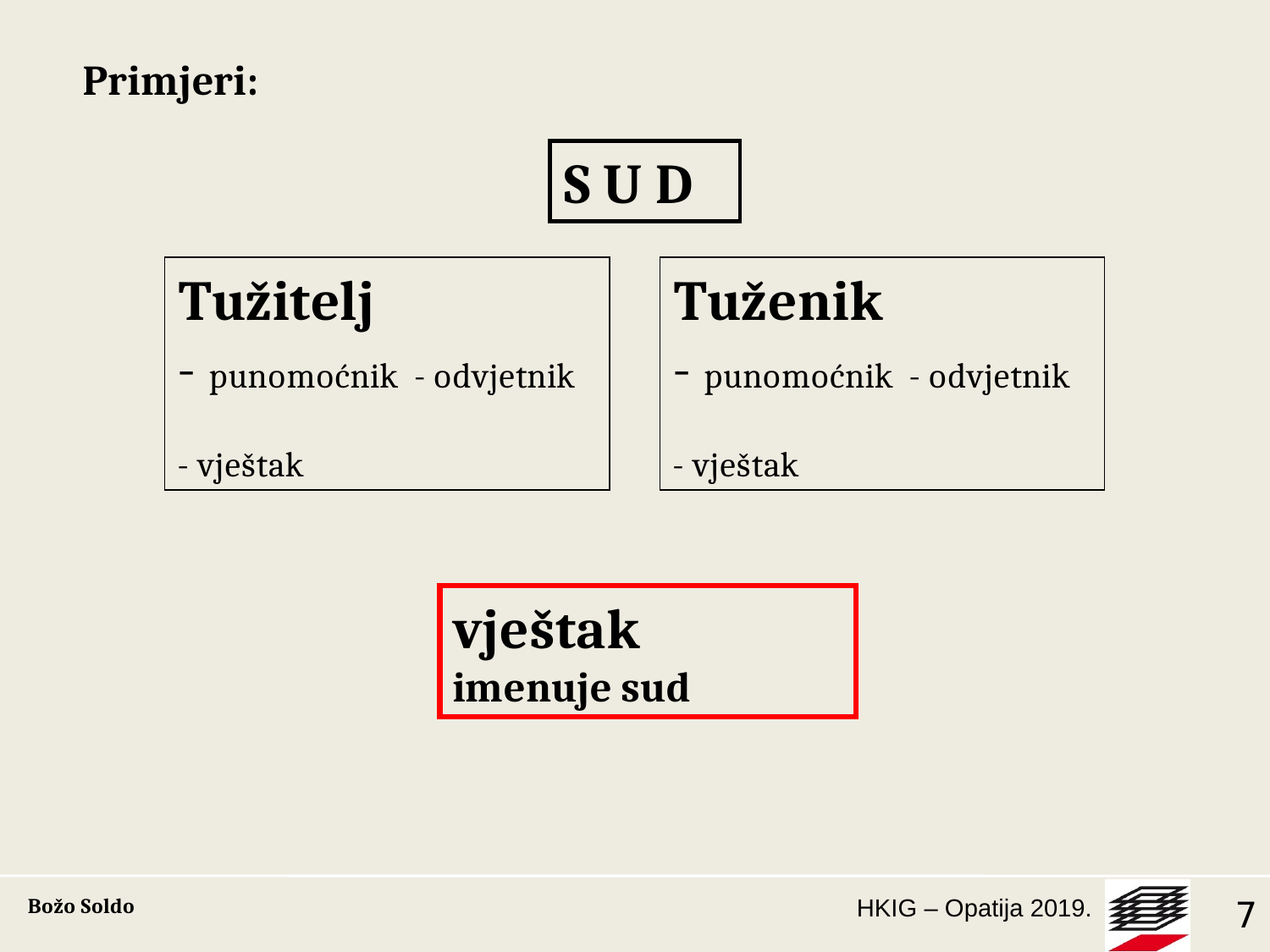

Primjeri:

S U D
Tužitelj
- punomoćnik  - odvjetnik

- vještak
Tuženik
- punomoćnik  - odvjetnik

- vještak
vještak
imenuje sud
Božo Soldo
7